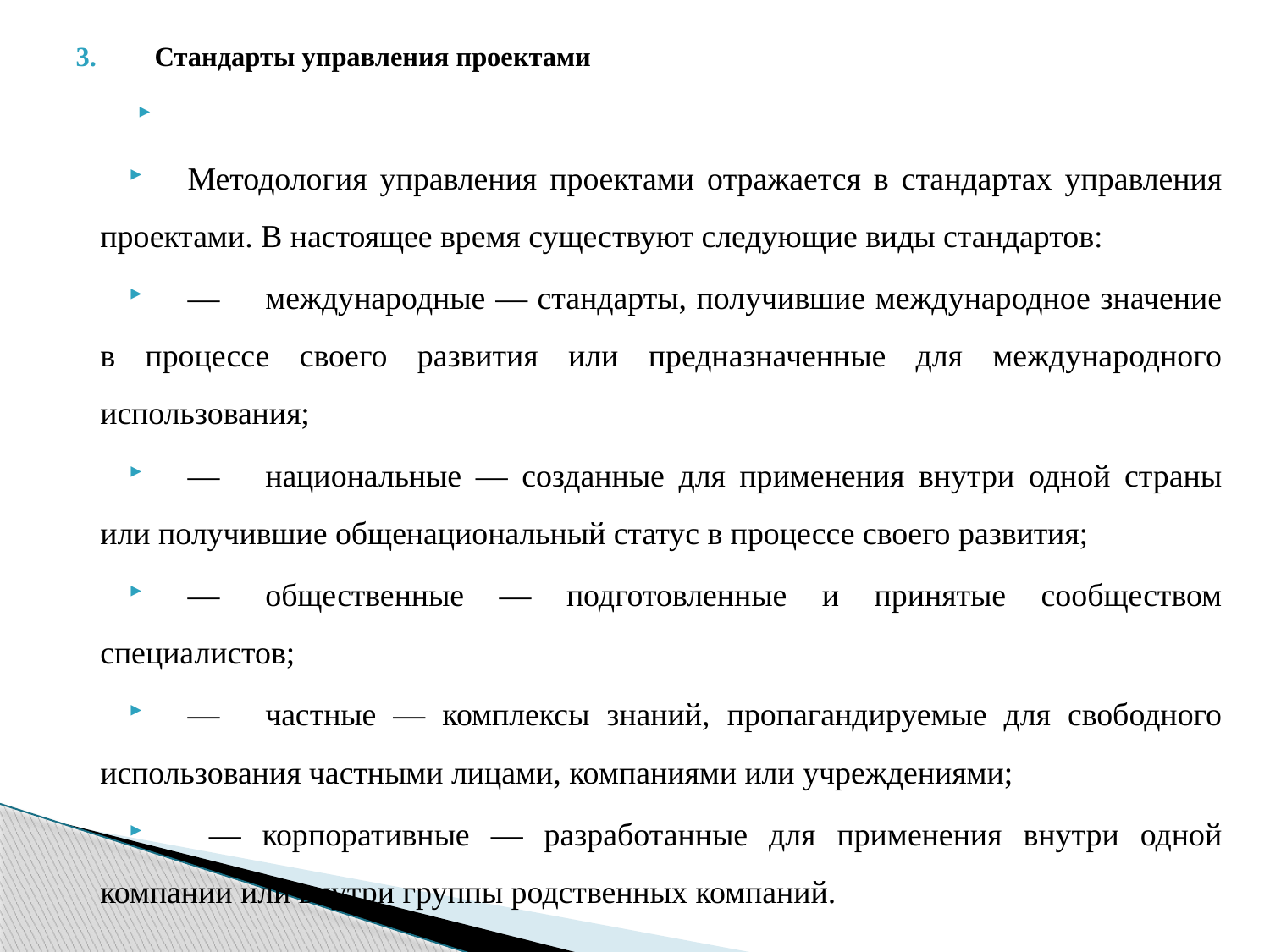

Стандарты управления проектами

Методология управления проектами отражается в стандартах управления проектами. В настоящее время существуют следующие виды стандартов:
—	международные — стандарты, получившие международное значение в процессе своего развития или предназначенные для международного использования;
—	национальные — созданные для применения внутри одной страны или получившие общенациональный статус в процессе своего развития;
—	общественные — подготовленные и принятые сообществом специалистов;
—	частные — комплексы знаний, пропагандируемые для свободного использования частными лицами, компаниями или учреждениями;
 — корпоративные — разработанные для применения внутри одной компании или внутри группы родственных компаний.